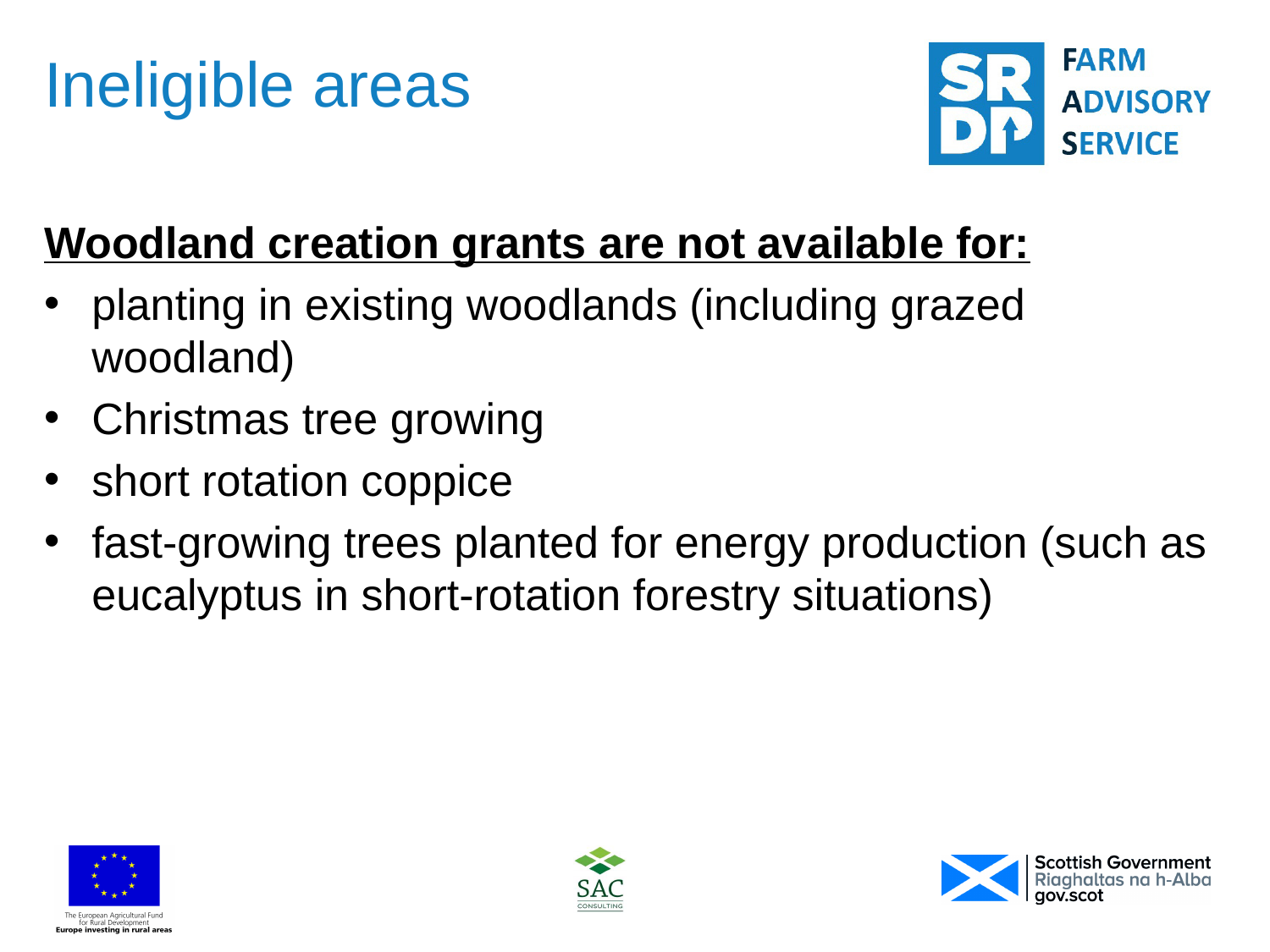

# Ineligible areas

Woodland creation grants are not available for:
planting in existing woodlands (including grazed woodland)
Christmas tree growing
short rotation coppice
fast-growing trees planted for energy production (such as eucalyptus in short-rotation forestry situations)